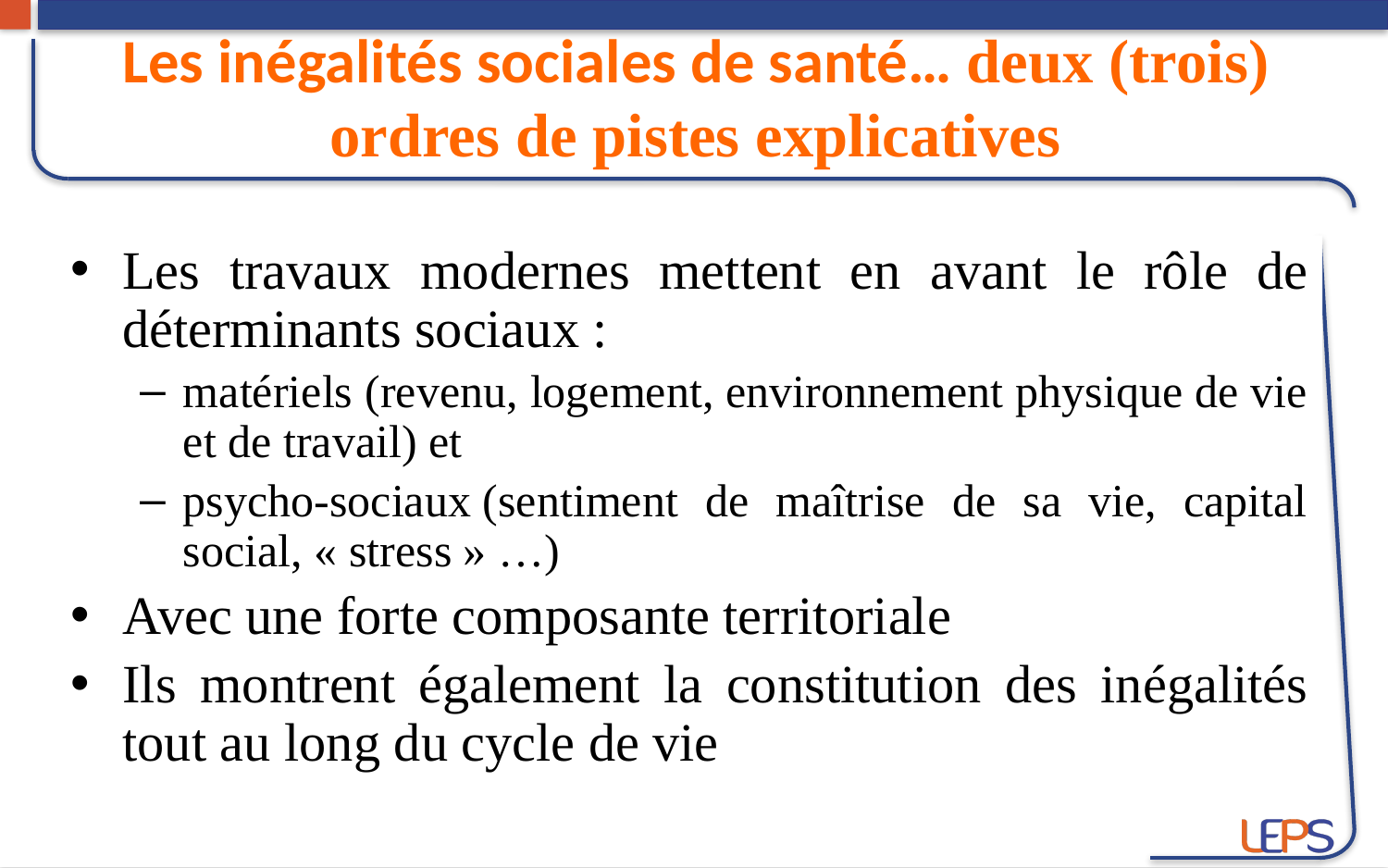

Les inégalités sociales de santé… deux (trois) ordres de pistes explicatives

Les travaux modernes mettent en avant le rôle de déterminants sociaux :
matériels (revenu, logement, environnement physique de vie et de travail) et
psycho-sociaux (sentiment de maîtrise de sa vie, capital social, « stress » …)
Avec une forte composante territoriale
Ils montrent également la constitution des inégalités tout au long du cycle de vie